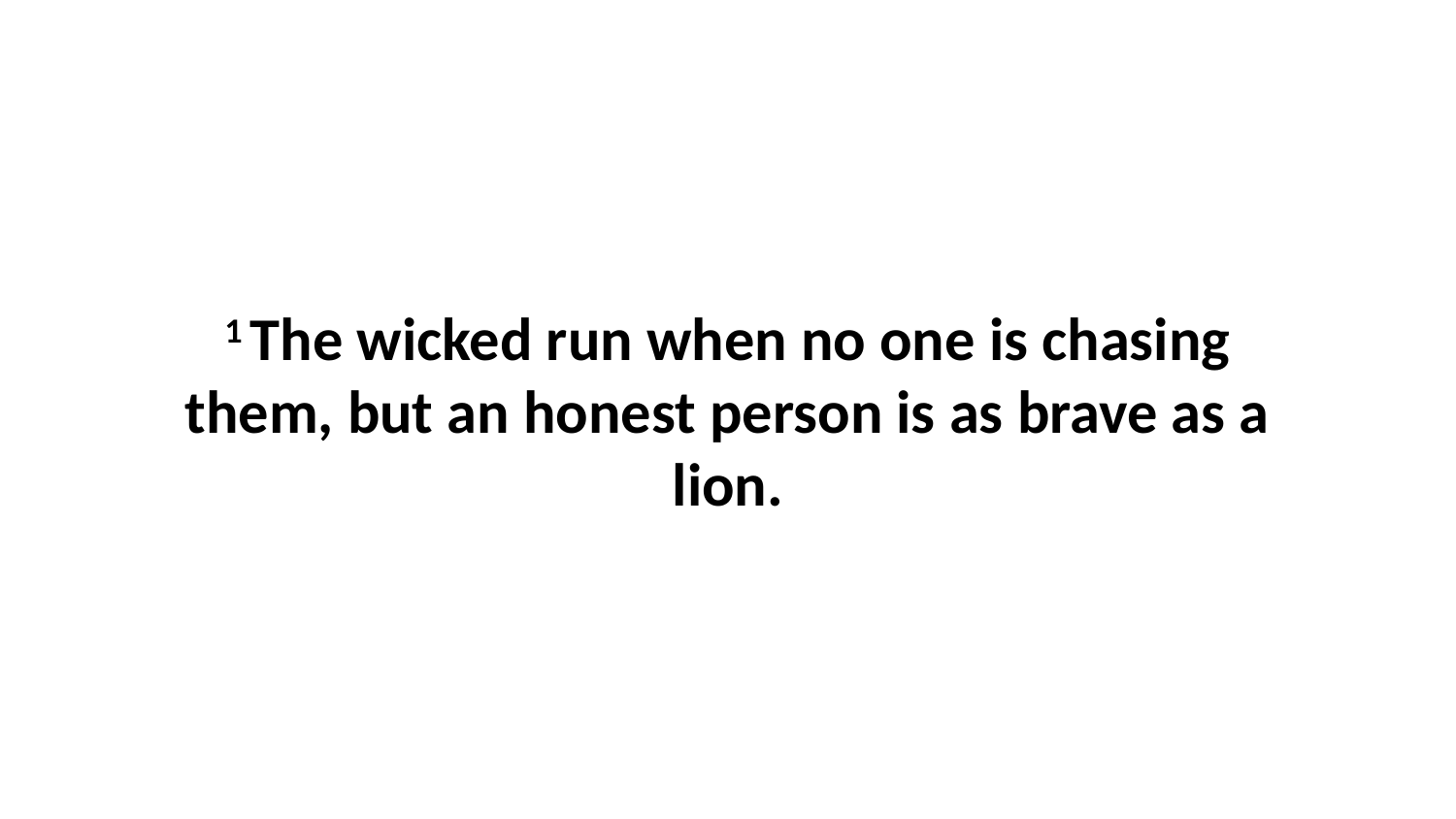

1 The wicked run when no one is chasing them, but an honest person is as brave as a lion.